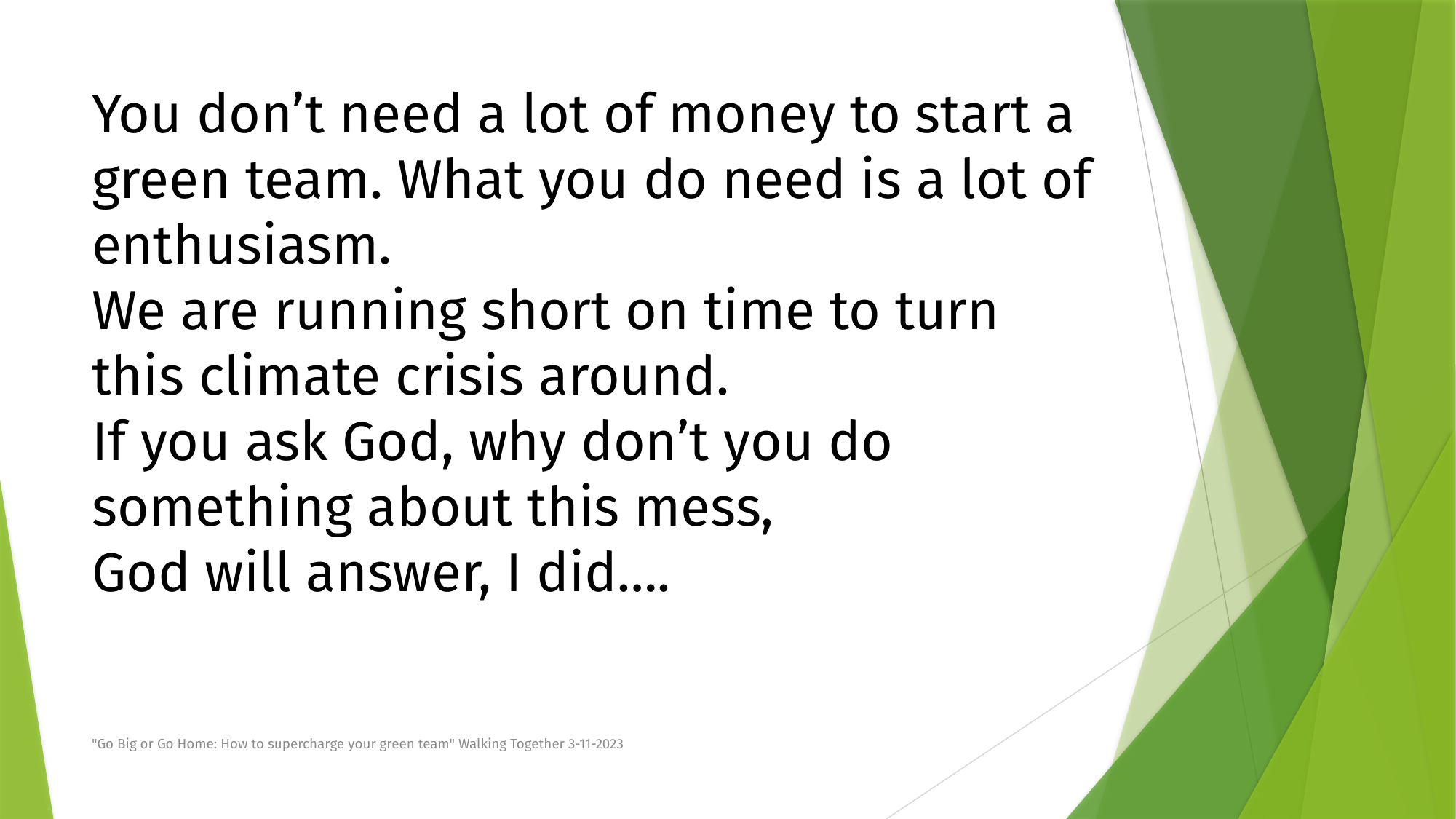

# You don’t need a lot of money to start a green team. What you do need is a lot of enthusiasm. We are running short on time to turn this climate crisis around. If you ask God, why don’t you do something about this mess, God will answer, I did….

"Go Big or Go Home: How to supercharge your green team" Walking Together 3-11-2023